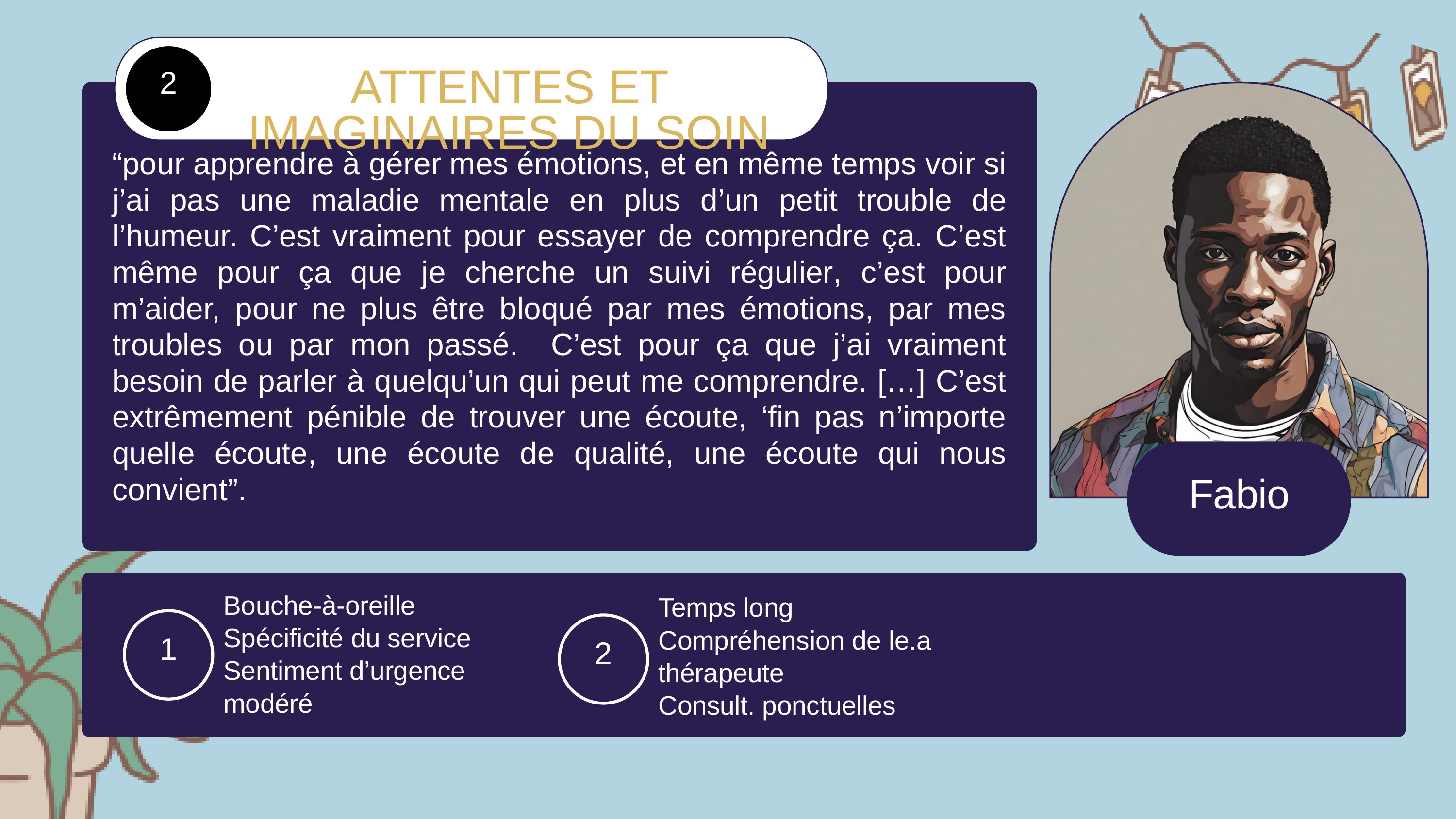

ATTENTES ET IMAGINAIRES DU SOIN
2

“pour apprendre à gérer mes émotions, et en même temps voir si j’ai pas une maladie mentale en plus d’un petit trouble de l’humeur. C’est vraiment pour essayer de comprendre ça. C’est même pour ça que je cherche un suivi régulier, c’est pour m’aider, pour ne plus être bloqué par mes émotions, par mes troubles ou par mon passé.  C’est pour ça que j’ai vraiment besoin de parler à quelqu’un qui peut me comprendre. […] C’est extrêmement pénible de trouver une écoute, ‘fin pas n’importe quelle écoute, une écoute de qualité, une écoute qui nous convient”.

Fabio

Bouche-à-oreille
Spécificité du service
Sentiment d’urgence modéré
Temps long
Compréhension de le.a thérapeute
Consult. ponctuelles

1
2